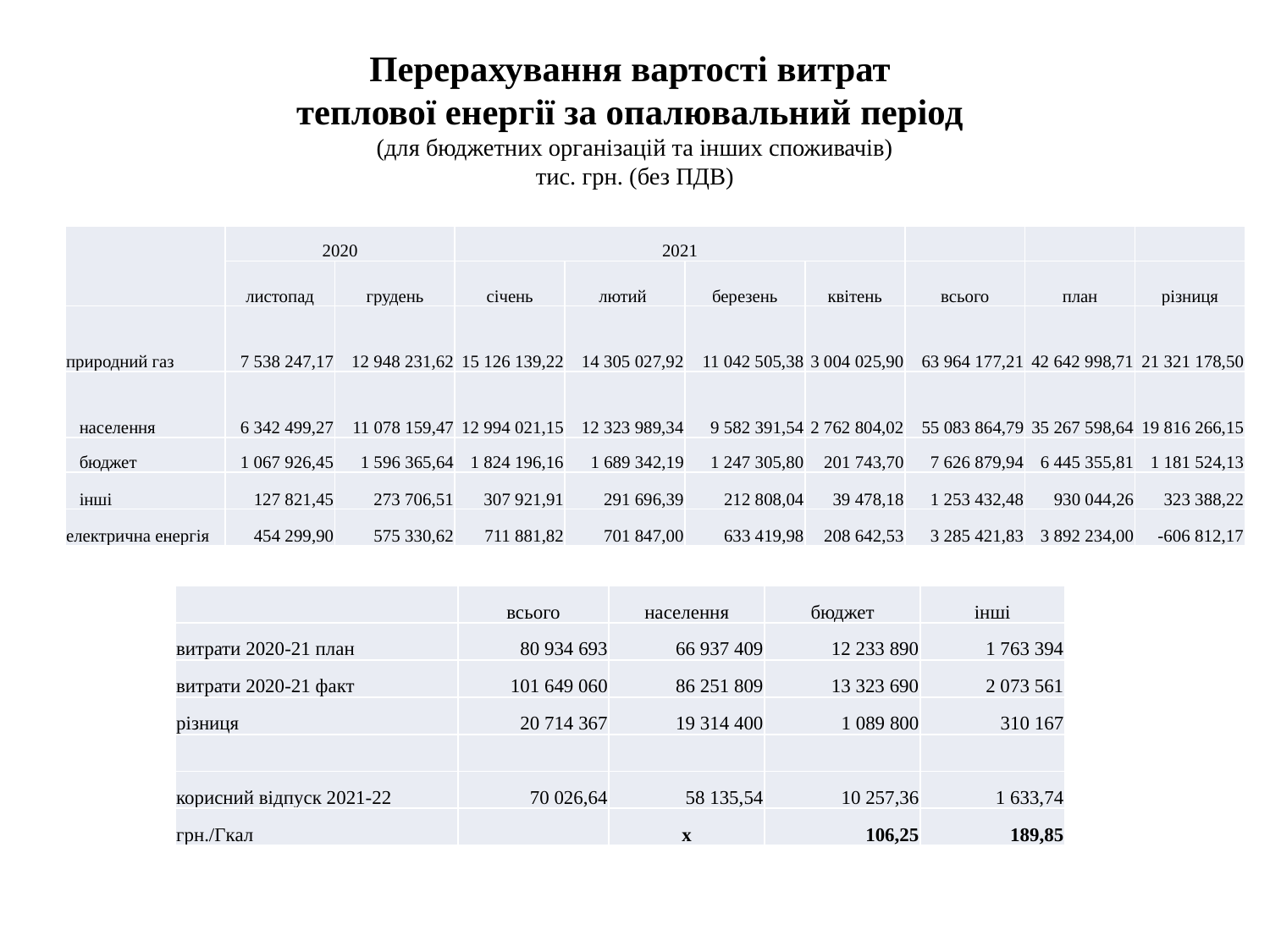

# Перерахування вартості витрат теплової енергії за опалювальний період (для бюджетних організацій та інших споживачів) тис. грн. (без ПДВ)
|  | 2020 |  | 2021 |  |  |  |  |  |  |
| --- | --- | --- | --- | --- | --- | --- | --- | --- | --- |
|  | листопад | грудень | січень | лютий | березень | квітень | всього | план | різниця |
| природний газ | 7 538 247,17 | 12 948 231,62 | 15 126 139,22 | 14 305 027,92 | 11 042 505,38 | 3 004 025,90 | 63 964 177,21 | 42 642 998,71 | 21 321 178,50 |
| населення | 6 342 499,27 | 11 078 159,47 | 12 994 021,15 | 12 323 989,34 | 9 582 391,54 | 2 762 804,02 | 55 083 864,79 | 35 267 598,64 | 19 816 266,15 |
| бюджет | 1 067 926,45 | 1 596 365,64 | 1 824 196,16 | 1 689 342,19 | 1 247 305,80 | 201 743,70 | 7 626 879,94 | 6 445 355,81 | 1 181 524,13 |
| інші | 127 821,45 | 273 706,51 | 307 921,91 | 291 696,39 | 212 808,04 | 39 478,18 | 1 253 432,48 | 930 044,26 | 323 388,22 |
| електрична енергія | 454 299,90 | 575 330,62 | 711 881,82 | 701 847,00 | 633 419,98 | 208 642,53 | 3 285 421,83 | 3 892 234,00 | -606 812,17 |
|  | всього | населення | бюджет | інші |
| --- | --- | --- | --- | --- |
| витрати 2020-21 план | 80 934 693 | 66 937 409 | 12 233 890 | 1 763 394 |
| витрати 2020-21 факт | 101 649 060 | 86 251 809 | 13 323 690 | 2 073 561 |
| різниця | 20 714 367 | 19 314 400 | 1 089 800 | 310 167 |
|  |  |  |  |  |
| корисний відпуск 2021-22 | 70 026,64 | 58 135,54 | 10 257,36 | 1 633,74 |
| грн./Гкал |  | х | 106,25 | 189,85 |